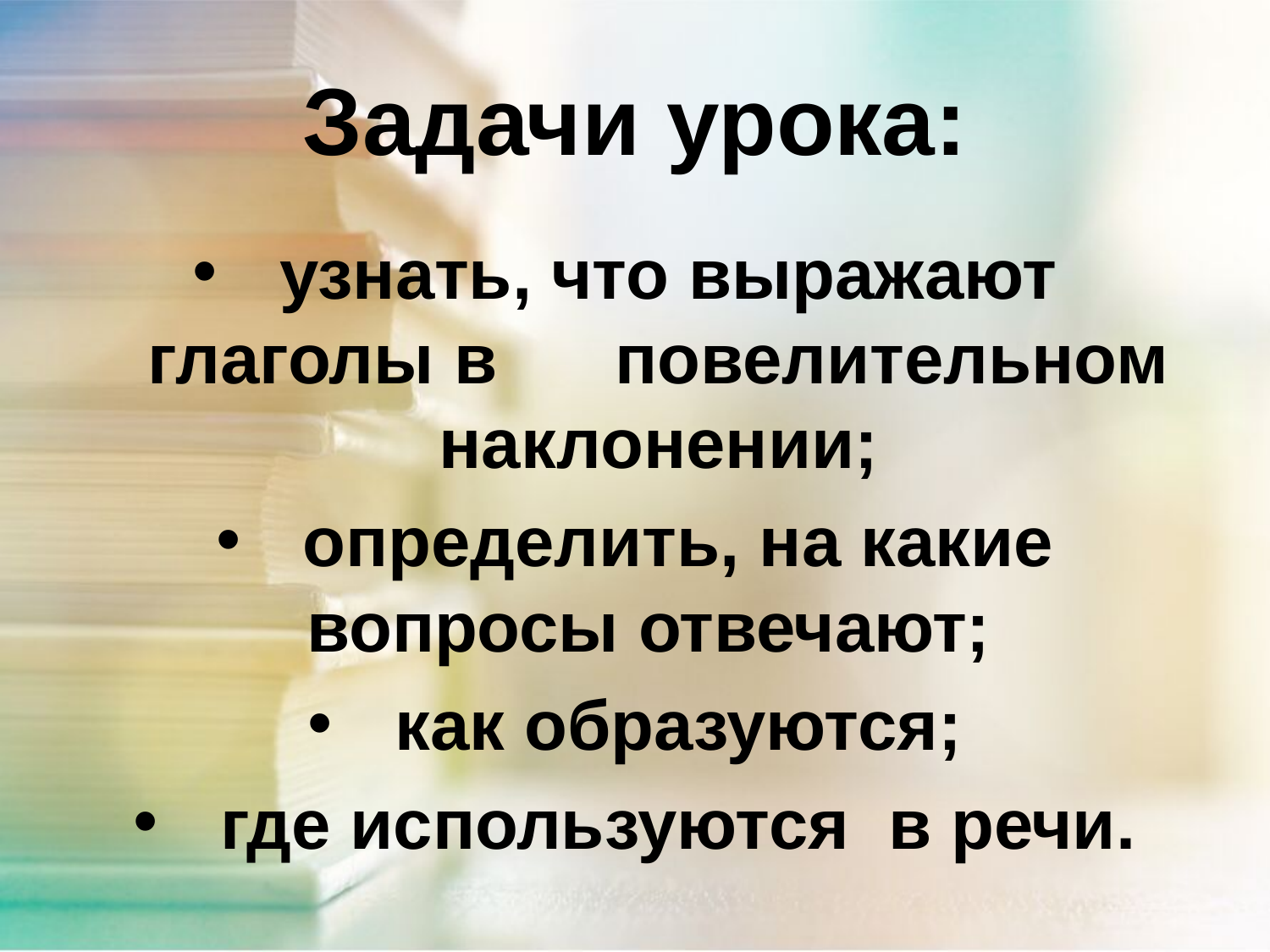

# Задачи урока:
  узнать, что выражают  глаголы в      повелительном наклонении;
  определить, на какие вопросы отвечают;
  как образуются;
  где используются  в речи.